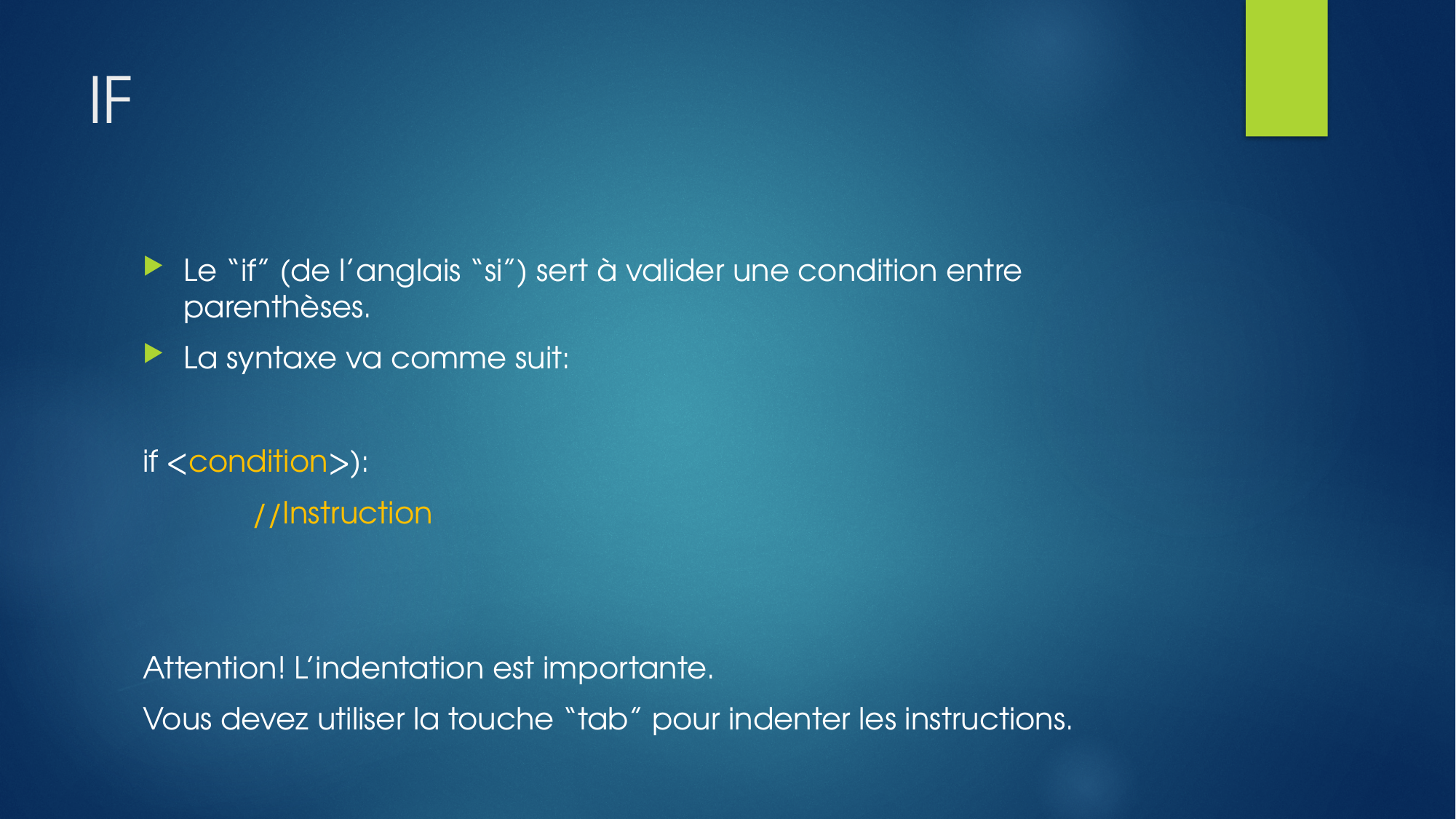

# IF
Le “if” (de l’anglais “si”) sert à valider une condition entre parenthèses.
La syntaxe va comme suit:

if <condition>):
	//Instruction

Attention! L’indentation est importante.
Vous devez utiliser la touche “tab” pour indenter les instructions.